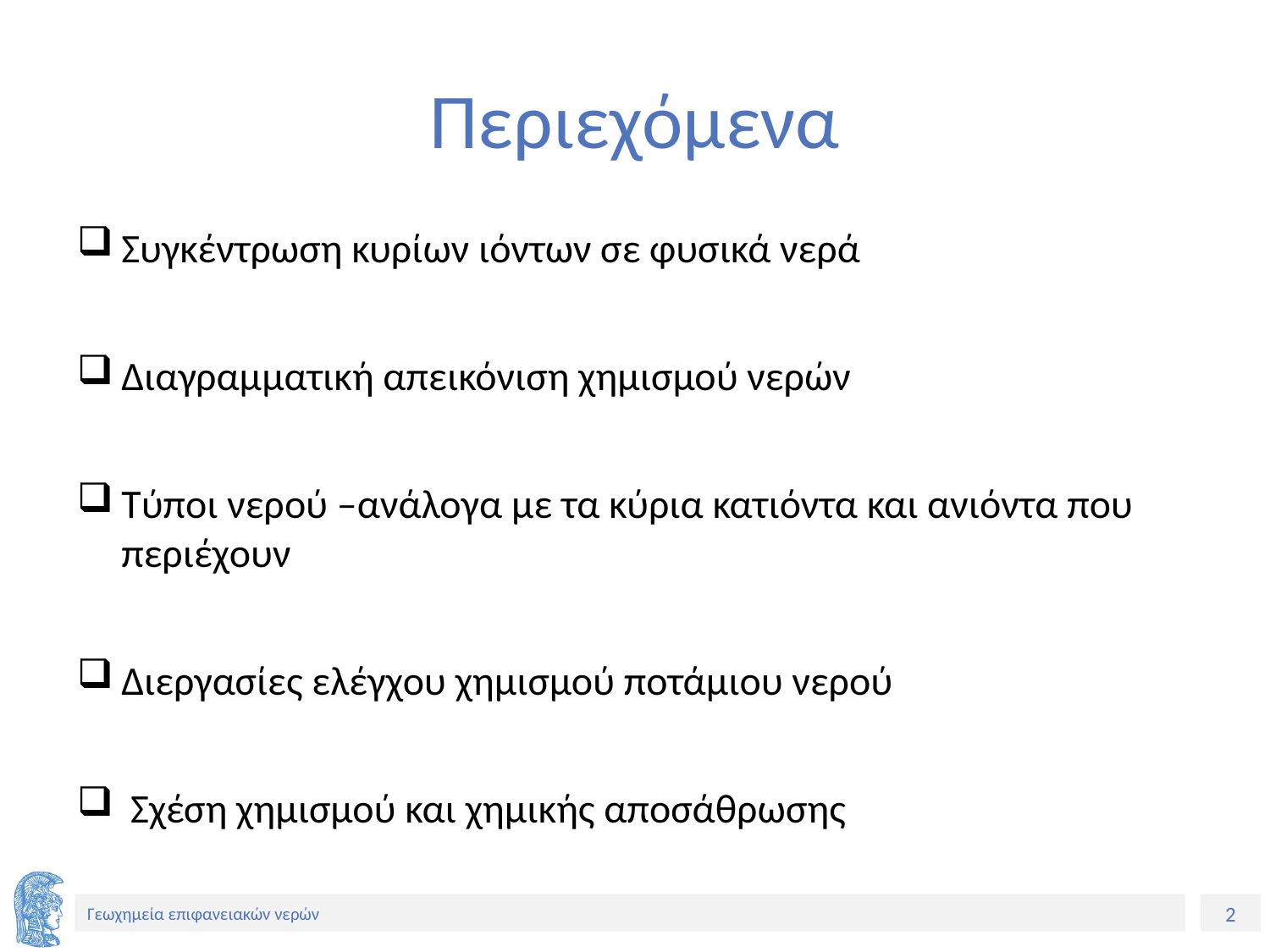

# Περιεχόμενα
Συγκέντρωση κυρίων ιόντων σε φυσικά νερά

Διαγραμματική απεικόνιση χημισμού νερών

Τύποι νερού –ανάλογα με τα κύρια κατιόντα και ανιόντα που περιέχουν

Διεργασίες ελέγχου χημισμού ποτάμιου νερού

 Σχέση χημισμού και χημικής αποσάθρωσης